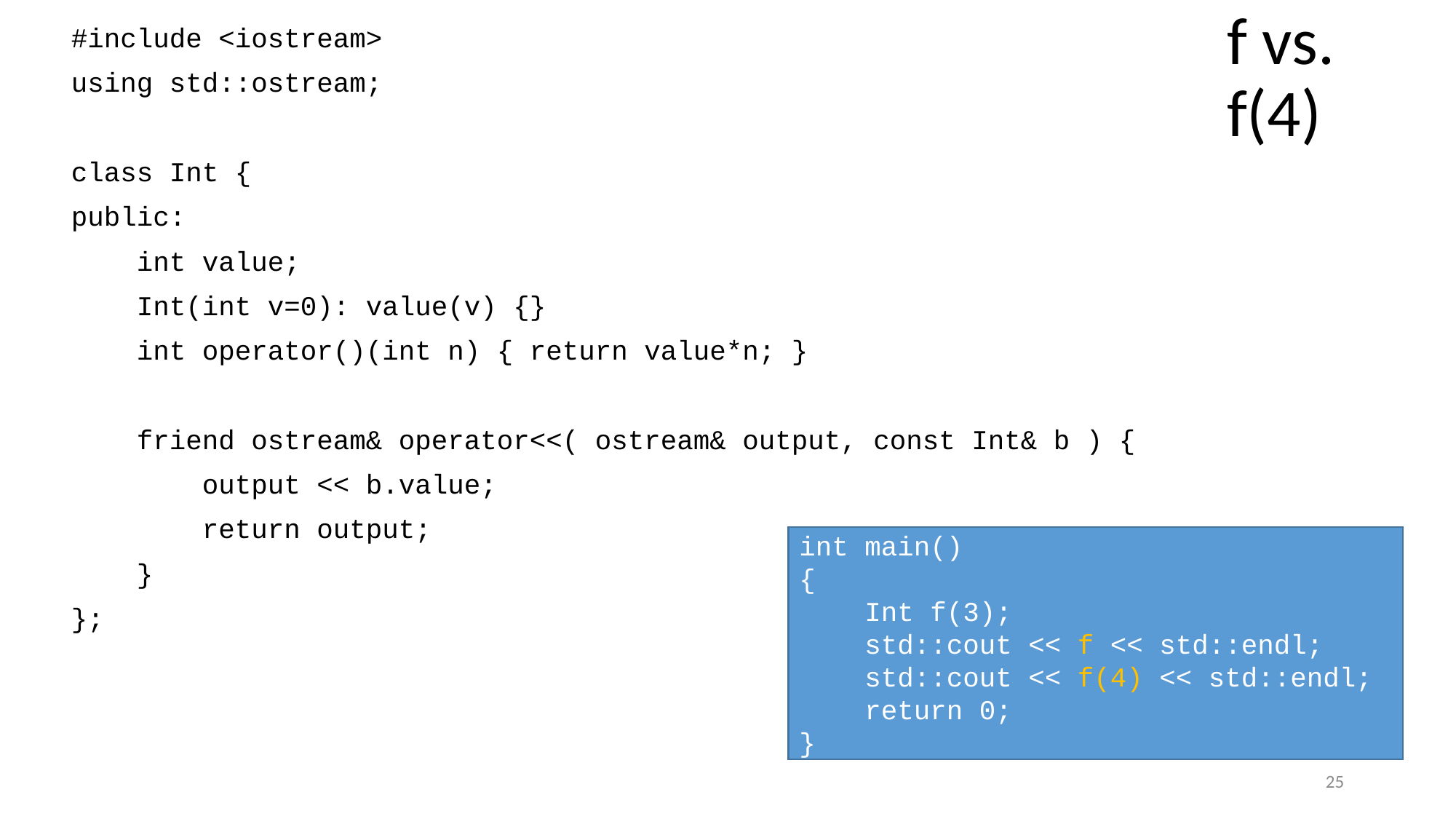

# f vs. f(4)
#include <iostream>
using std::ostream;

class Int {
public:
    int value;
    Int(int v=0): value(v) {}
    int operator()(int n) { return value*n; }

    friend ostream& operator<<( ostream& output, const Int& b ) {
        output << b.value;
        return output;
    }
};

int main()
{
    Int f(3);
    std::cout << f << std::endl;
    std::cout << f(4) << std::endl;
    return 0;
}
25